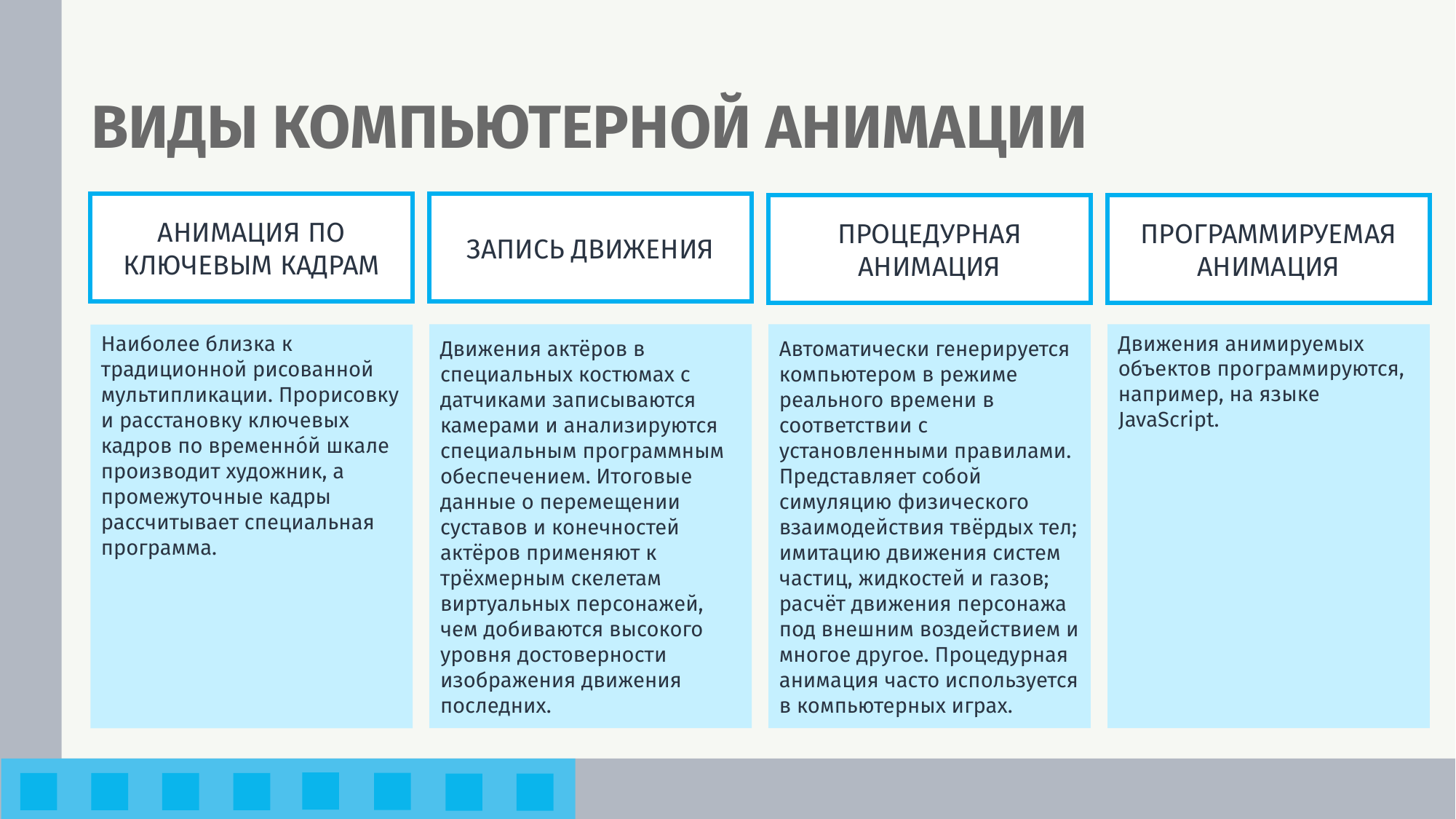

# ВИДЫ КОМПЬЮТЕРНОЙ АНИМАЦИИ
АНИМАЦИЯ ПО КЛЮЧЕВЫМ КАДРАМ
ЗАПИСЬ ДВИЖЕНИЯ
ПРОЦЕДУРНАЯ АНИМАЦИЯ
ПРОГРАММИРУЕМАЯ АНИМАЦИЯ
Движения актёров в специальных костюмах с датчиками записываются камерами и анализируются специальным программным обеспечением. Итоговые данные о перемещении суставов и конечностей актёров применяют к трёхмерным скелетам виртуальных персонажей, чем добиваются высокого уровня достоверности изображения движения последних.
Автоматически генерируется компьютером в режиме реального времени в соответствии с установленными правилами. Представляет собой симуляцию физического взаимодействия твёрдых тел; имитацию движения систем частиц, жидкостей и газов; расчёт движения персонажа под внешним воздействием и многое другое. Процедурная анимация часто используется в компьютерных играх.
Движения анимируемых объектов программируются, например, на языке JavaScript.
Наиболее близка к традиционной рисованной мультипликации. Прорисовку и расстановку ключевых кадров по временнóй шкале производит художник, а промежуточные кадры рассчитывает специальная программа.